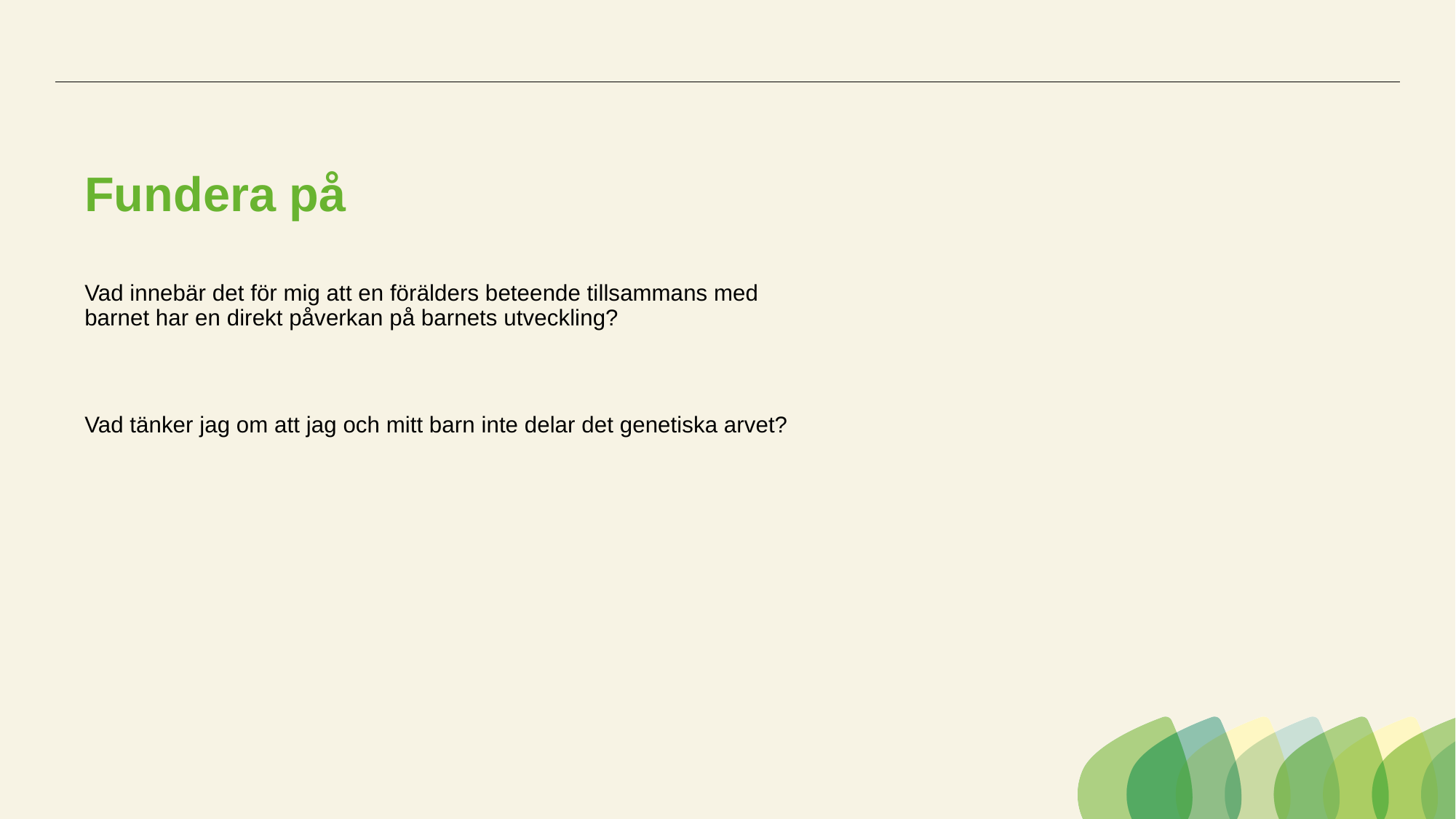

# Fundera på
Vad innebär det för mig att en förälders beteende tillsammans med barnet har en direkt påverkan på barnets utveckling?

Vad tänker jag om att jag och mitt barn inte delar det genetiska arvet?